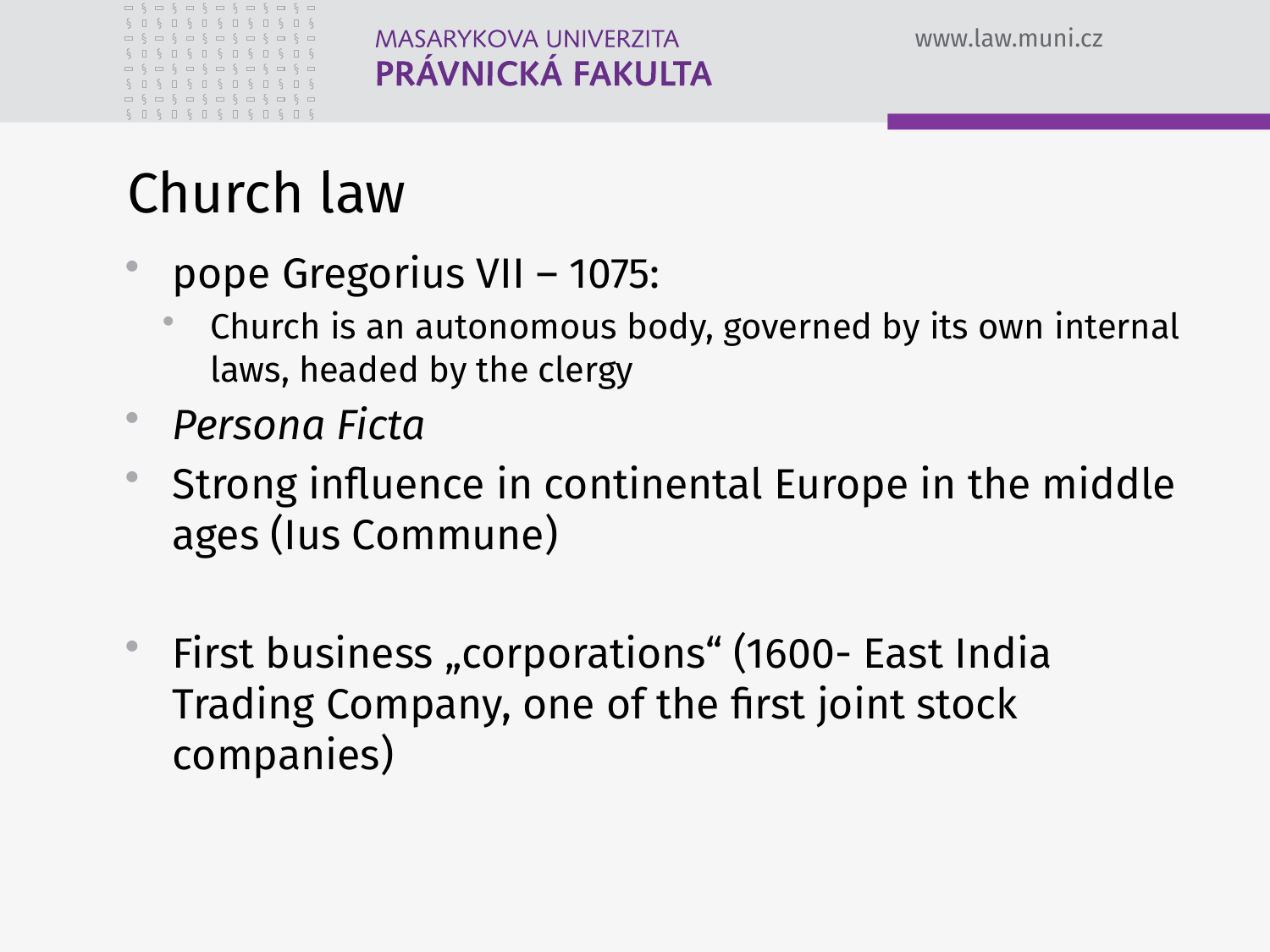

# Church law
pope Gregorius VII – 1075:
Church is an autonomous body, governed by its own internal laws, headed by the clergy
Persona Ficta
Strong influence in continental Europe in the middle ages (Ius Commune)

First business „corporations“ (1600- East India Trading Company, one of the first joint stock companies)